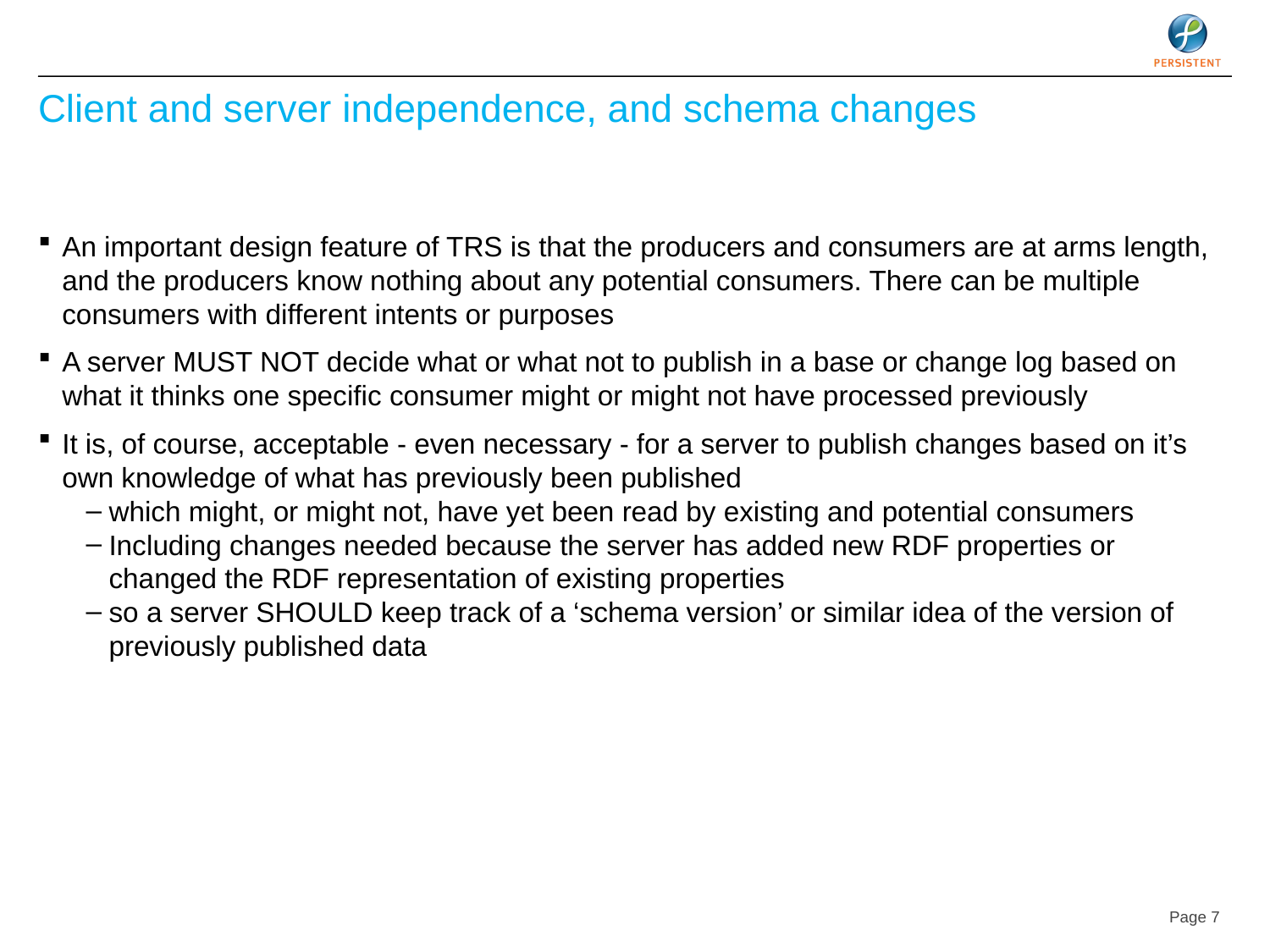

# Client and server independence, and schema changes
An important design feature of TRS is that the producers and consumers are at arms length, and the producers know nothing about any potential consumers. There can be multiple consumers with different intents or purposes
A server MUST NOT decide what or what not to publish in a base or change log based on what it thinks one specific consumer might or might not have processed previously
It is, of course, acceptable - even necessary - for a server to publish changes based on it’s own knowledge of what has previously been published
which might, or might not, have yet been read by existing and potential consumers
Including changes needed because the server has added new RDF properties or changed the RDF representation of existing properties
so a server SHOULD keep track of a ‘schema version’ or similar idea of the version of previously published data